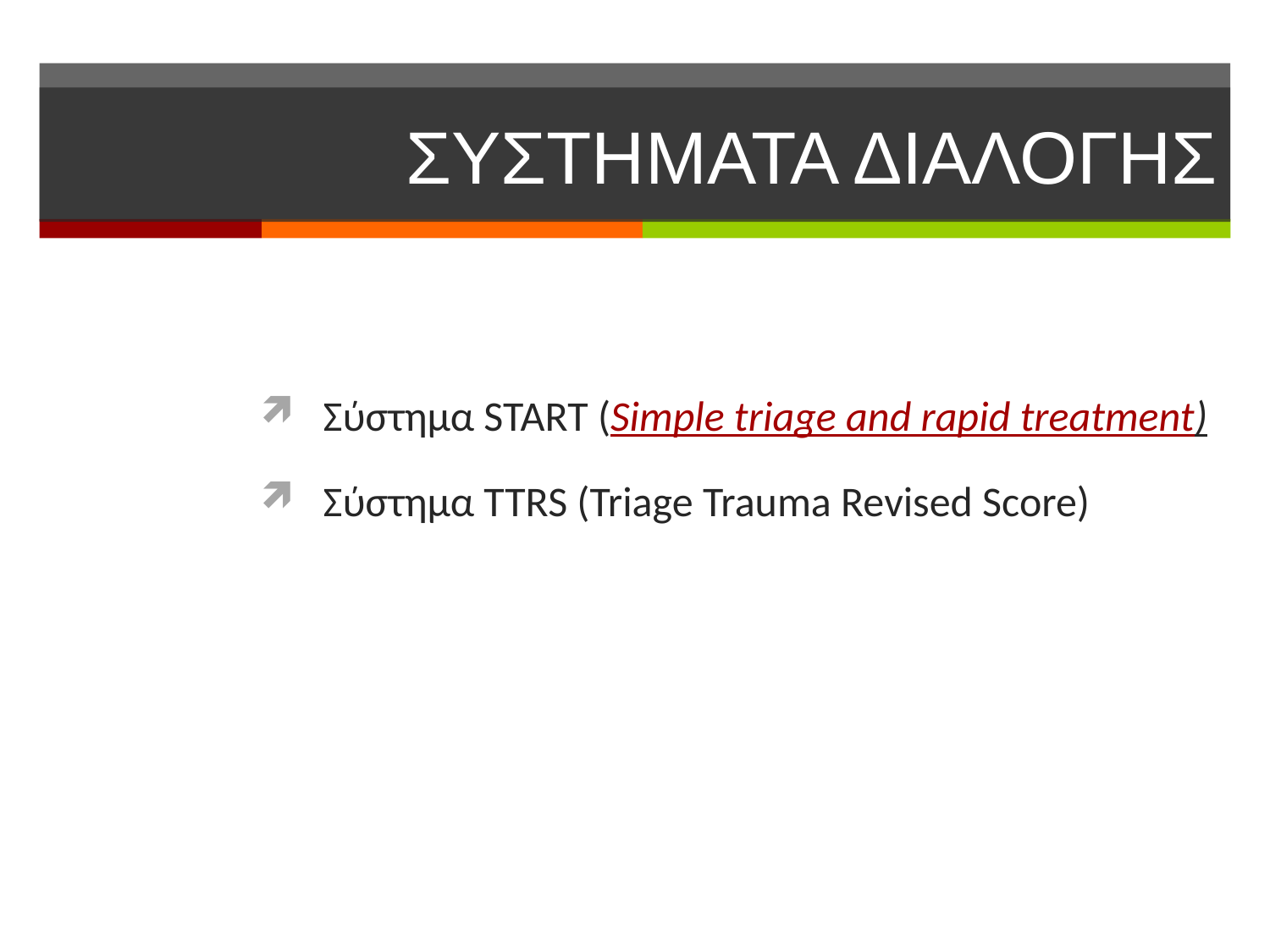

# ΣΥΣΤΗΜΑΤΑ ΔΙΑΛΟΓΗΣ

Σύστημα START (Simple triage and rapid treatment)
Σύστημα TTRS (Triage Trauma Revised Score)